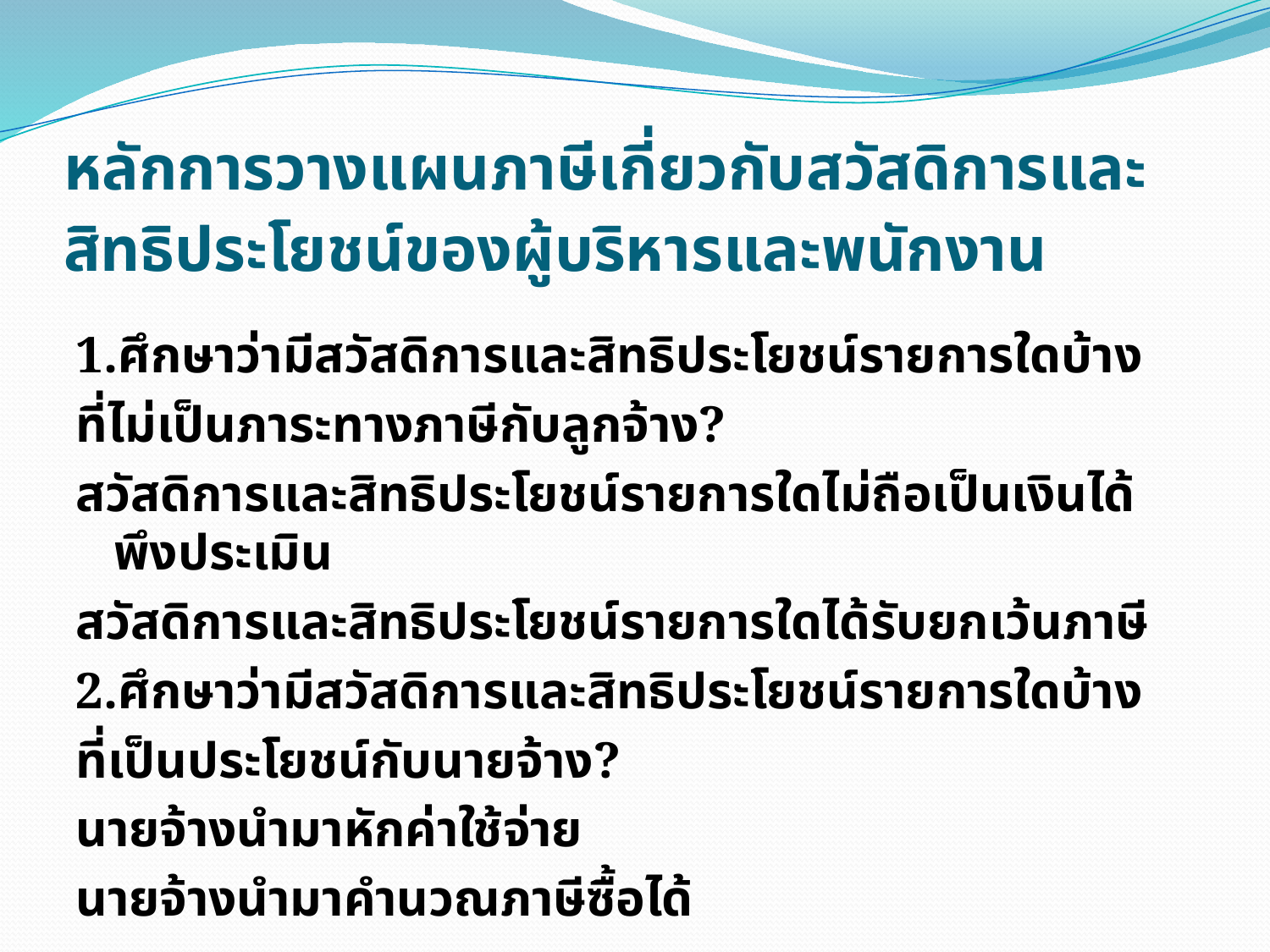

# หลักการวางแผนภาษีเกี่ยวกับสวัสดิการและสิทธิประโยชน์ของผู้บริหารและพนักงาน
1.ศึกษาว่ามีสวัสดิการและสิทธิประโยชน์รายการใดบ้าง
ที่ไม่เป็นภาระทางภาษีกับลูกจ้าง?
สวัสดิการและสิทธิประโยชน์รายการใดไม่ถือเป็นเงินได้พึงประเมิน
สวัสดิการและสิทธิประโยชน์รายการใดได้รับยกเว้นภาษี
2.ศึกษาว่ามีสวัสดิการและสิทธิประโยชน์รายการใดบ้าง
ที่เป็นประโยชน์กับนายจ้าง?
นายจ้างนำมาหักค่าใช้จ่าย
นายจ้างนำมาคำนวณภาษีซื้อได้